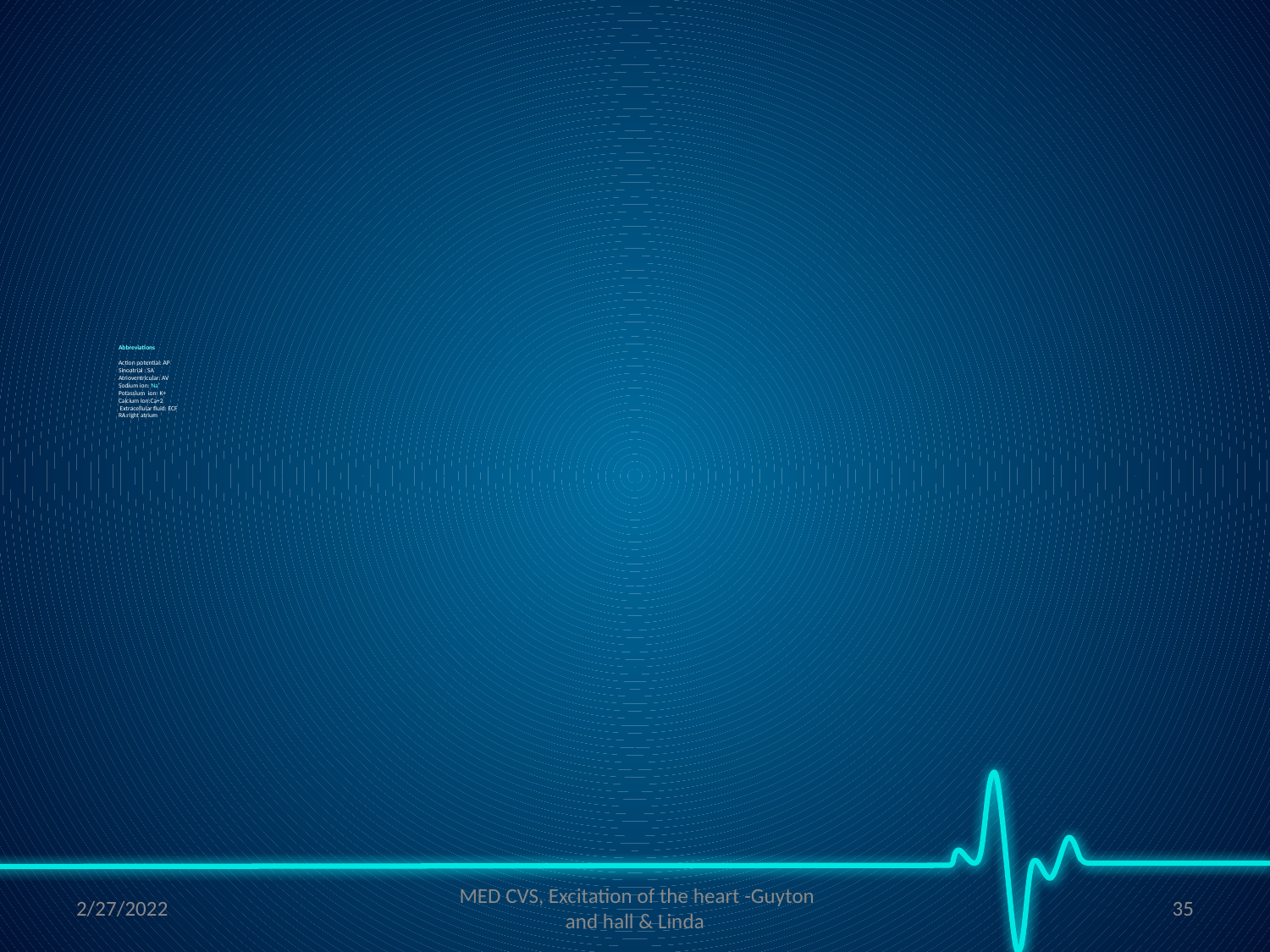

# Abbreviations Action potential: AP Sinoatrial : SA Atrioventricular: AV Sodium ion: Na+ Potassium  ion: K+ Calcium ion:Ca+2 Extracellular fluid: ECF RA:right atrium

2/27/2022
 MED CVS, Excitation of the heart -Guyton and hall & Linda
35